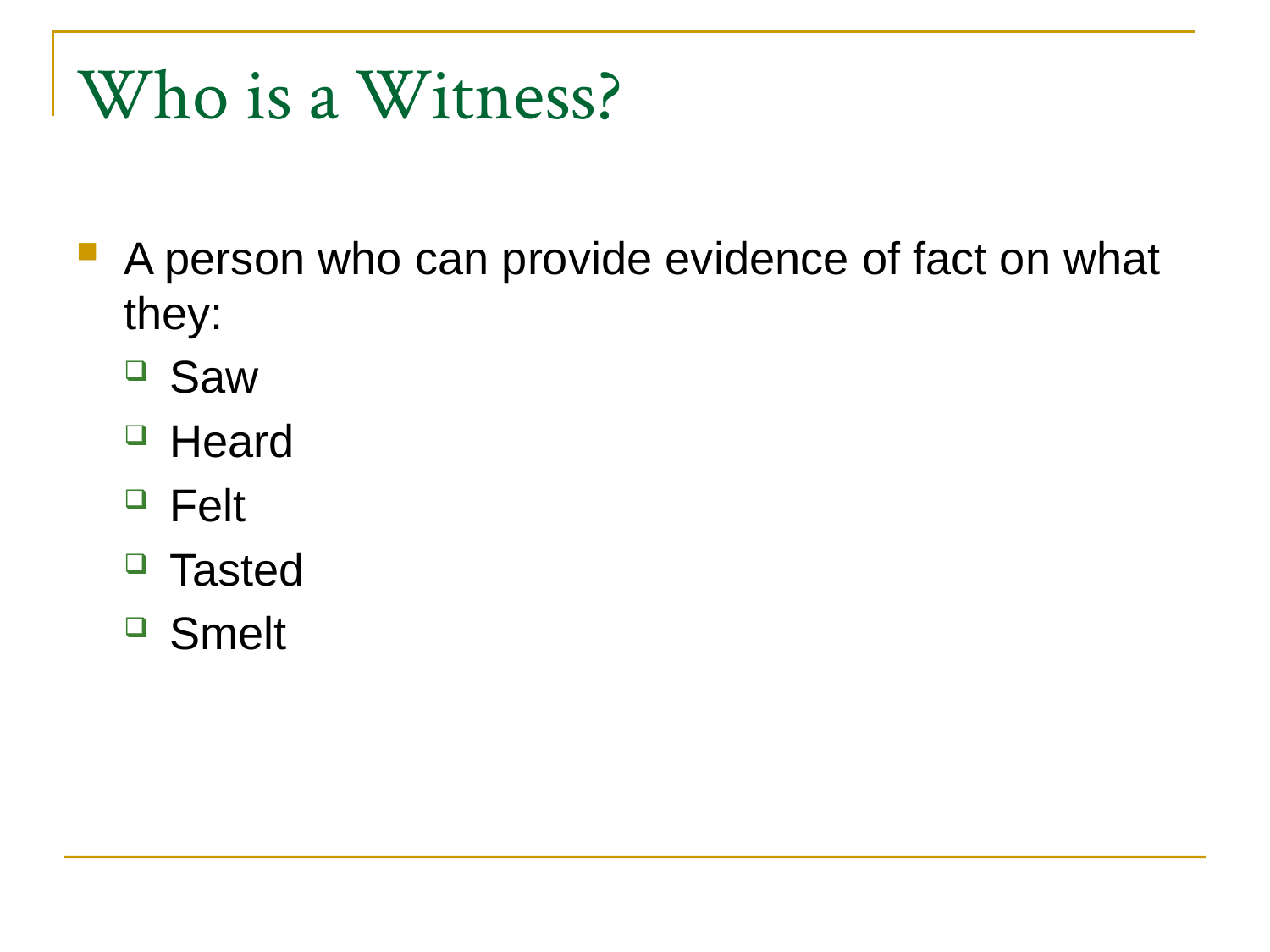

# Who is a Witness?
A person who can provide evidence of fact on what they:
Saw
Heard
Felt
Tasted
Smelt